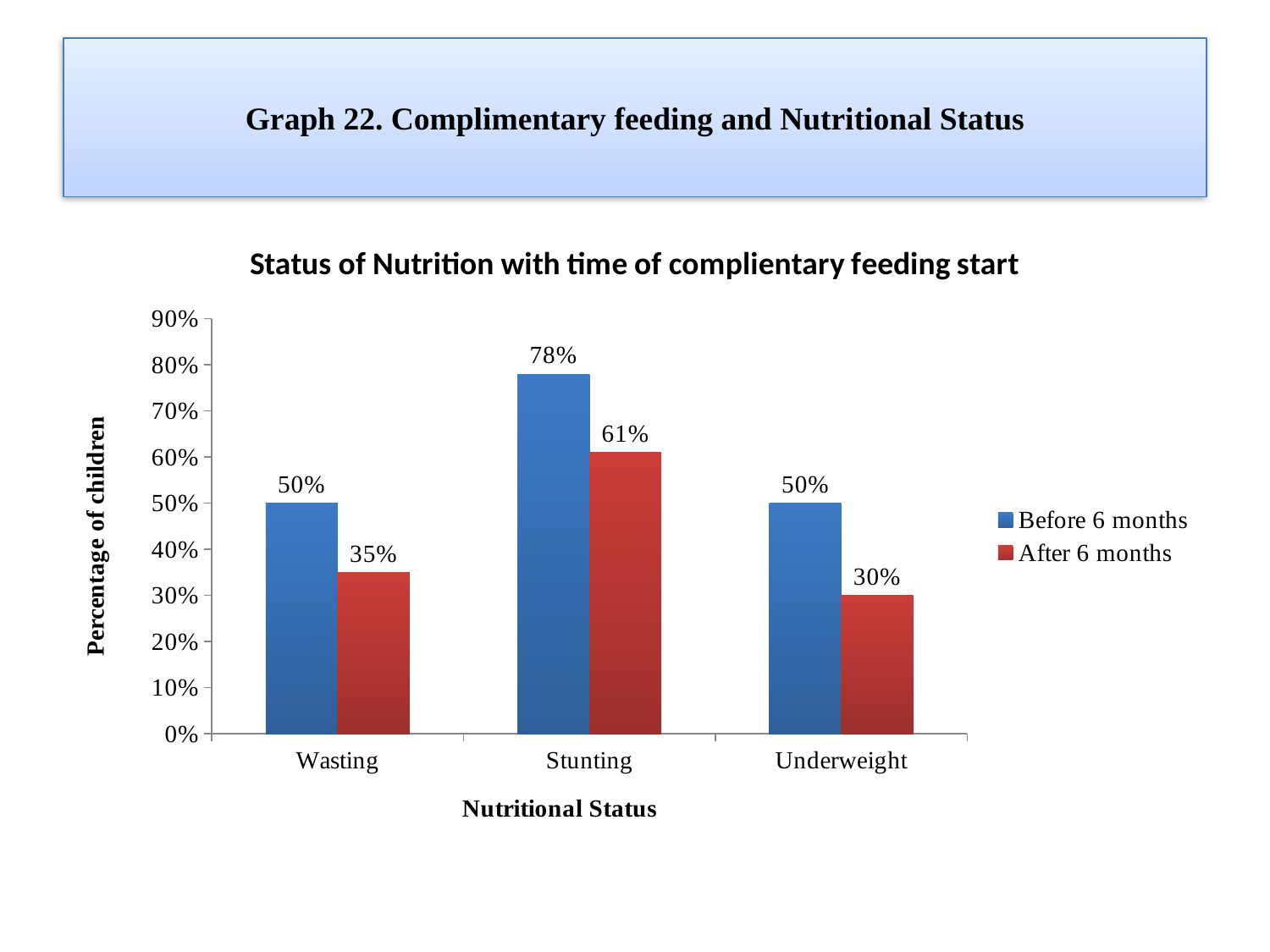

# Graph 22. Complimentary feeding and Nutritional Status

### Chart: Status of Nutrition with time of complientary feeding start

| Category | Before 6 months | After 6 months |
|---|---|---|
| Wasting | 0.5 | 0.3500000000000003 |
| Stunting | 0.78 | 0.6100000000000007 |
| Underweight | 0.5 | 0.3000000000000003 |